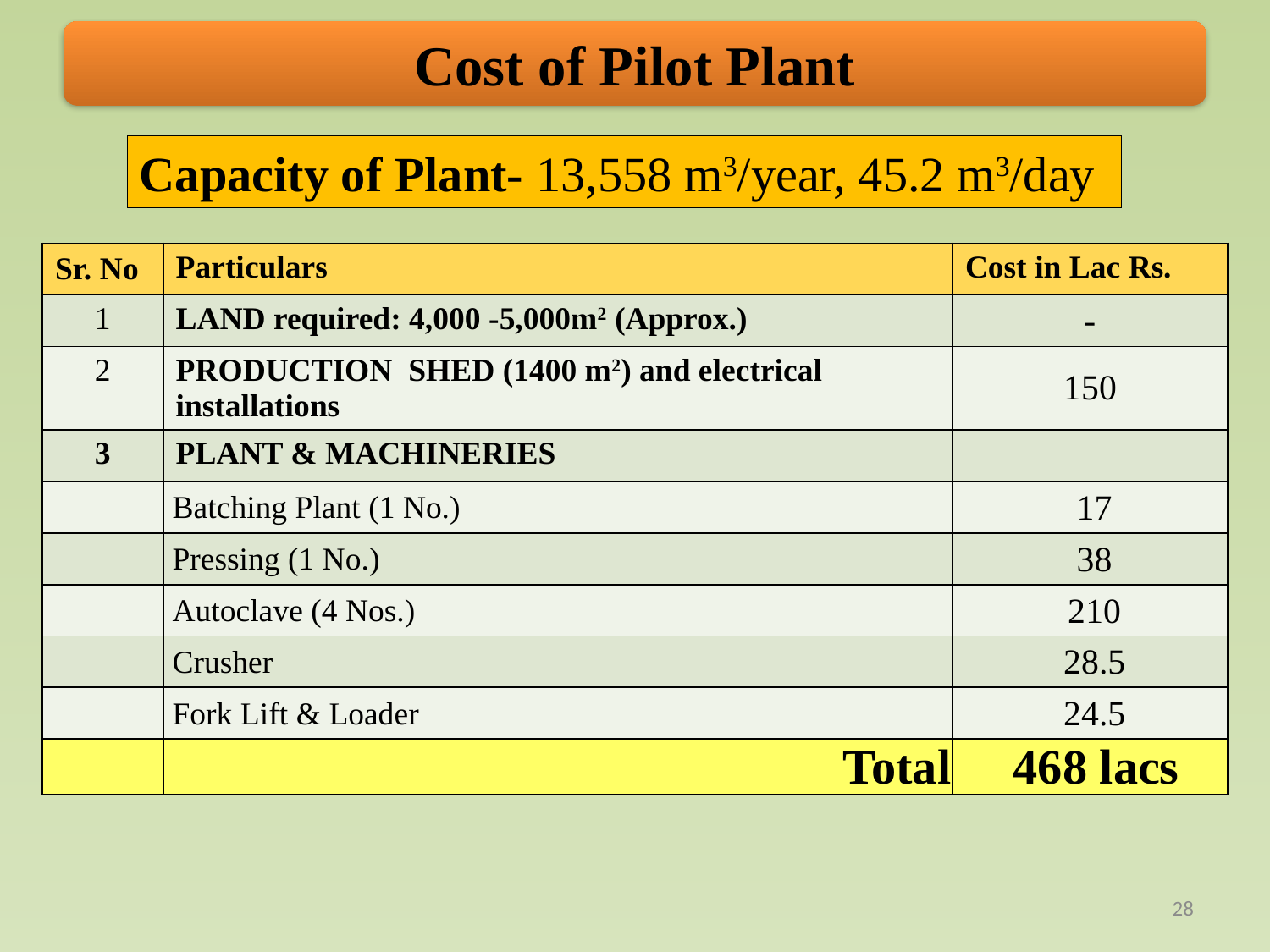

Cost of Pilot Plant
Capacity of Plant- 13,558 m3/year, 45.2 m3/day
| Sr. No | Particulars | Cost in Lac Rs. |
| --- | --- | --- |
| 1 | LAND required: 4,000 -5,000m2 (Approx.) | - |
| 2 | PRODUCTION SHED (1400 m2) and electrical installations | 150 |
| 3 | PLANT & MACHINERIES |  |
|  | Batching Plant (1 No.) | 17 |
|  | Pressing (1 No.) | 38 |
|  | Autoclave (4 Nos.) | 210 |
|  | Crusher | 28.5 |
|  | Fork Lift & Loader | 24.5 |
|  | Total | 468 lacs |
28